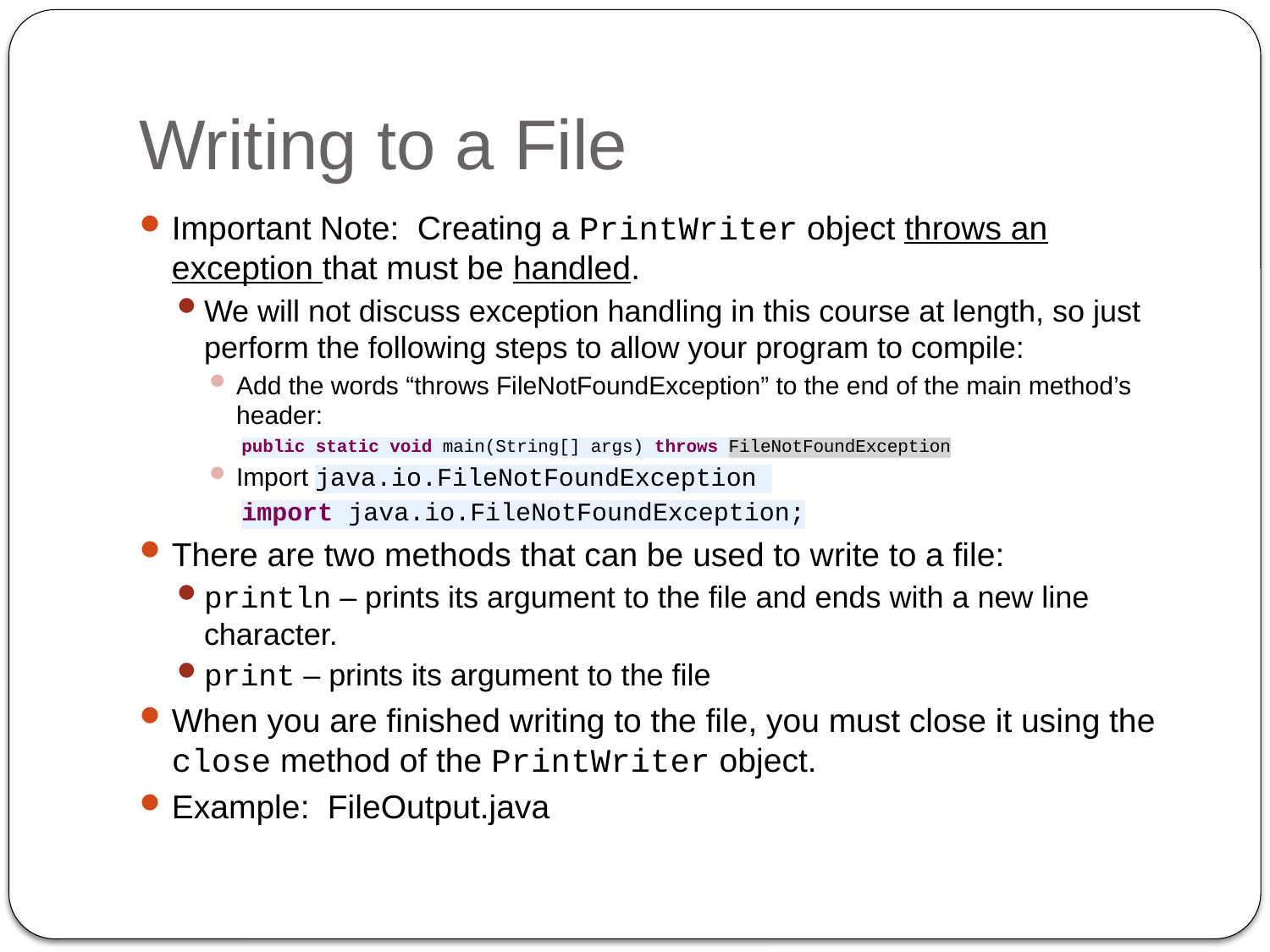

# Writing to a File
Important Note:  Creating a PrintWriter object throws an exception that must be handled.
We will not discuss exception handling in this course at length, so just perform the following steps to allow your program to compile:
Add the words “throws FileNotFoundException” to the end of the main method’s header:
public static void main(String[] args) throws FileNotFoundException
Import java.io.FileNotFoundException
import java.io.FileNotFoundException;
There are two methods that can be used to write to a file:
println – prints its argument to the file and ends with a new line character.
print – prints its argument to the file
When you are finished writing to the file, you must close it using the close method of the PrintWriter object.
Example:  FileOutput.java